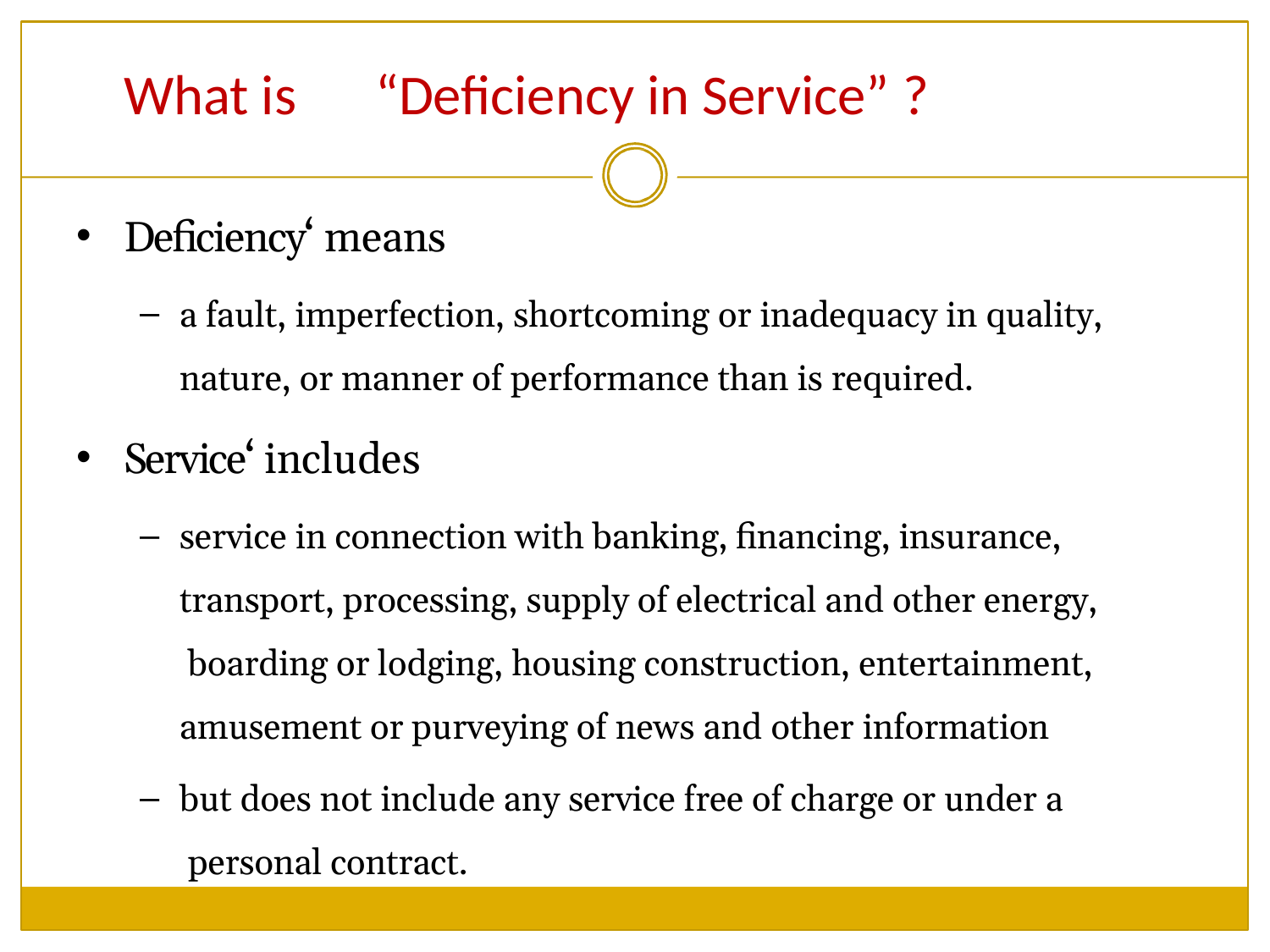

# What is	“Deficiency in Service” ?

Deficiency‘ means
a fault, imperfection, shortcoming or inadequacy in quality,
nature, or manner of performance than is required.
Service‘ includes
service in connection with banking, financing, insurance,  transport, processing, supply of electrical and other energy,  boarding or lodging, housing construction, entertainment,  amusement or purveying of news and other information
but does not include any service free of charge or under a  personal contract.